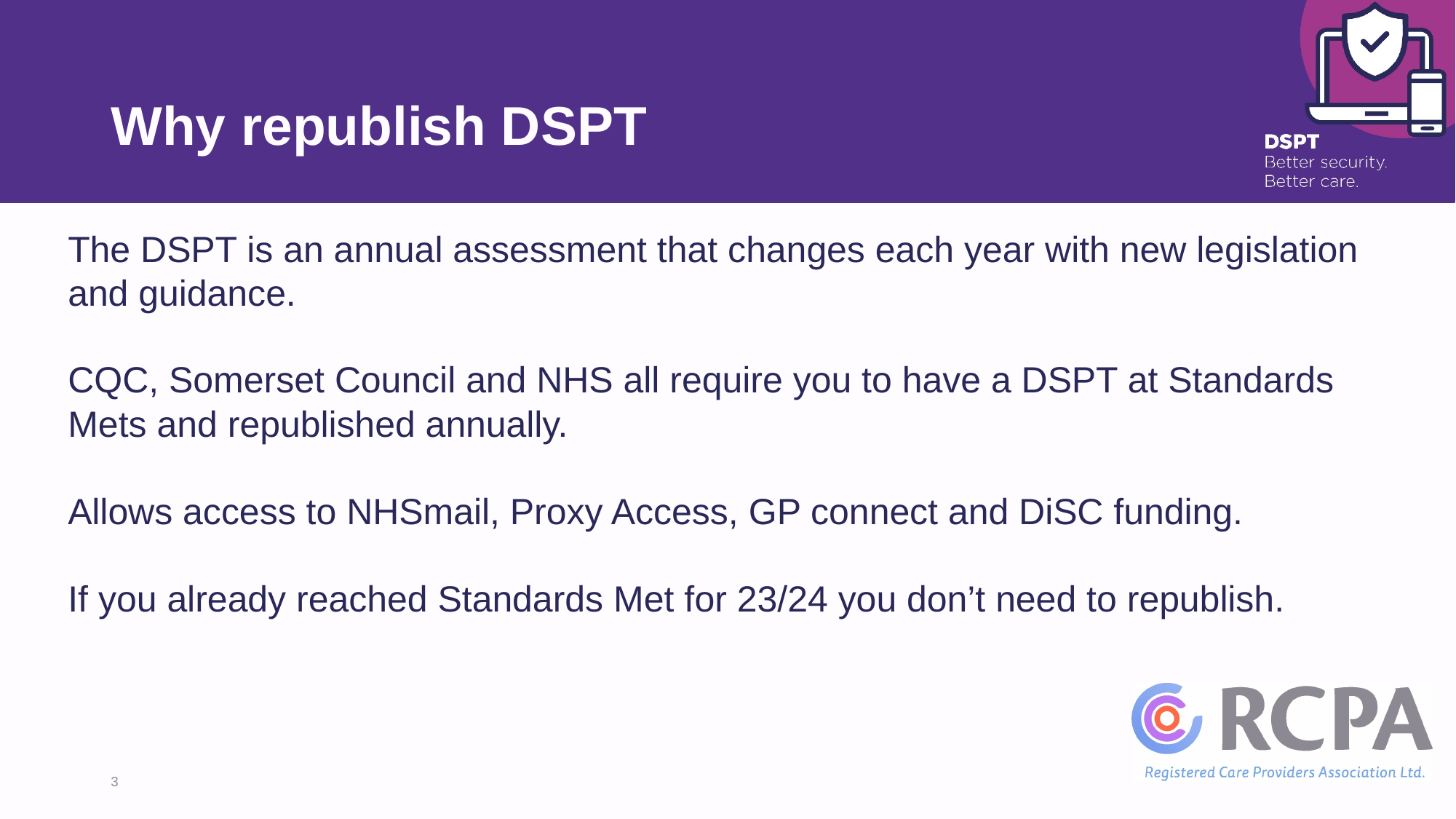

# Why republish DSPT
The DSPT is an annual assessment that changes each year with new legislation and guidance.

CQC, Somerset Council and NHS all require you to have a DSPT at Standards Mets and republished annually.

Allows access to NHSmail, Proxy Access, GP connect and DiSC funding.

If you already reached Standards Met for 23/24 you don’t need to republish.
3